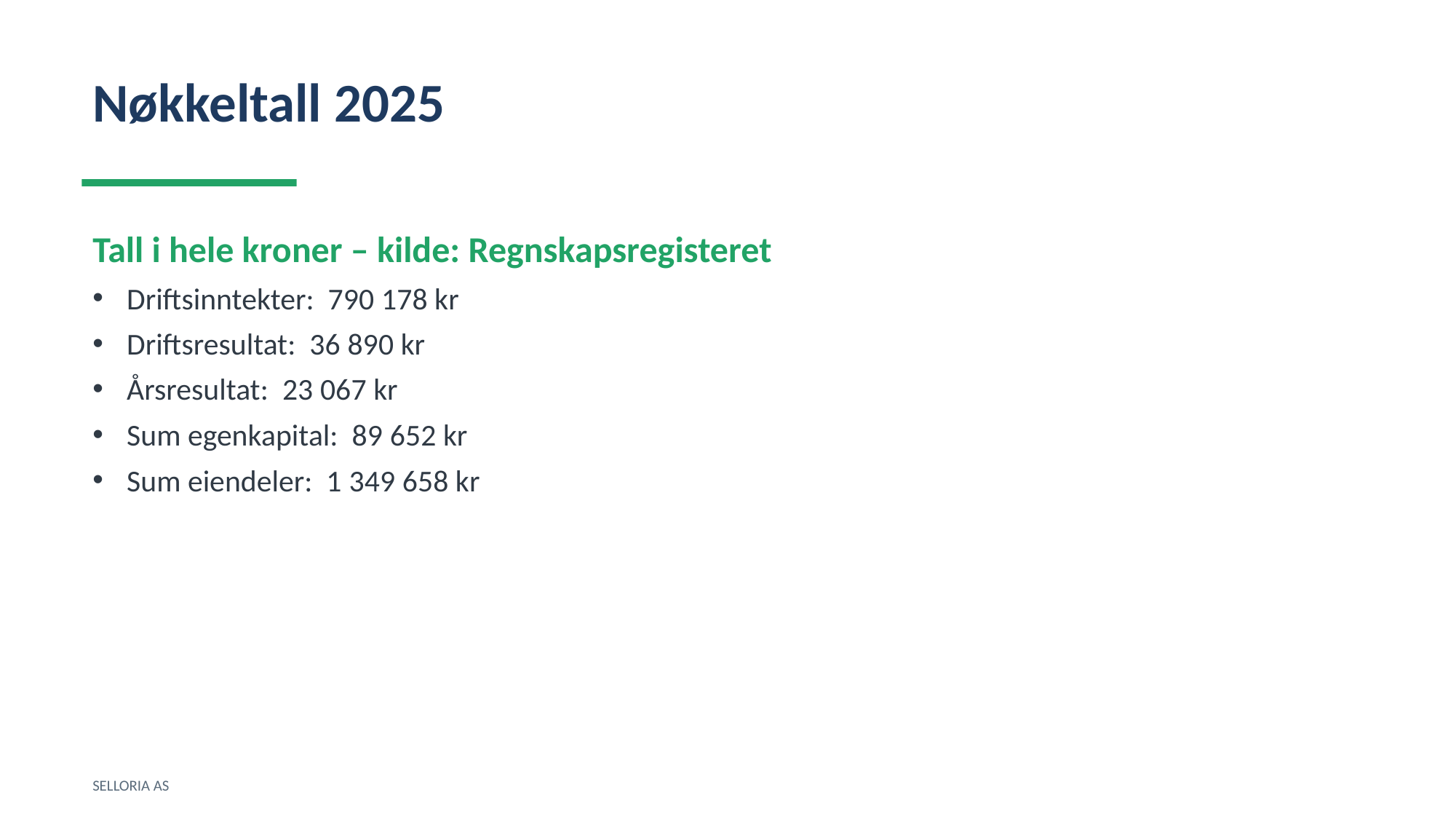

Nøkkeltall 2025

Tall i hele kroner – kilde: Regnskapsregisteret
Driftsinntekter:  790 178 kr
Driftsresultat:  36 890 kr
Årsresultat:  23 067 kr
Sum egenkapital:  89 652 kr
Sum eiendeler:  1 349 658 kr
SELLORIA AS